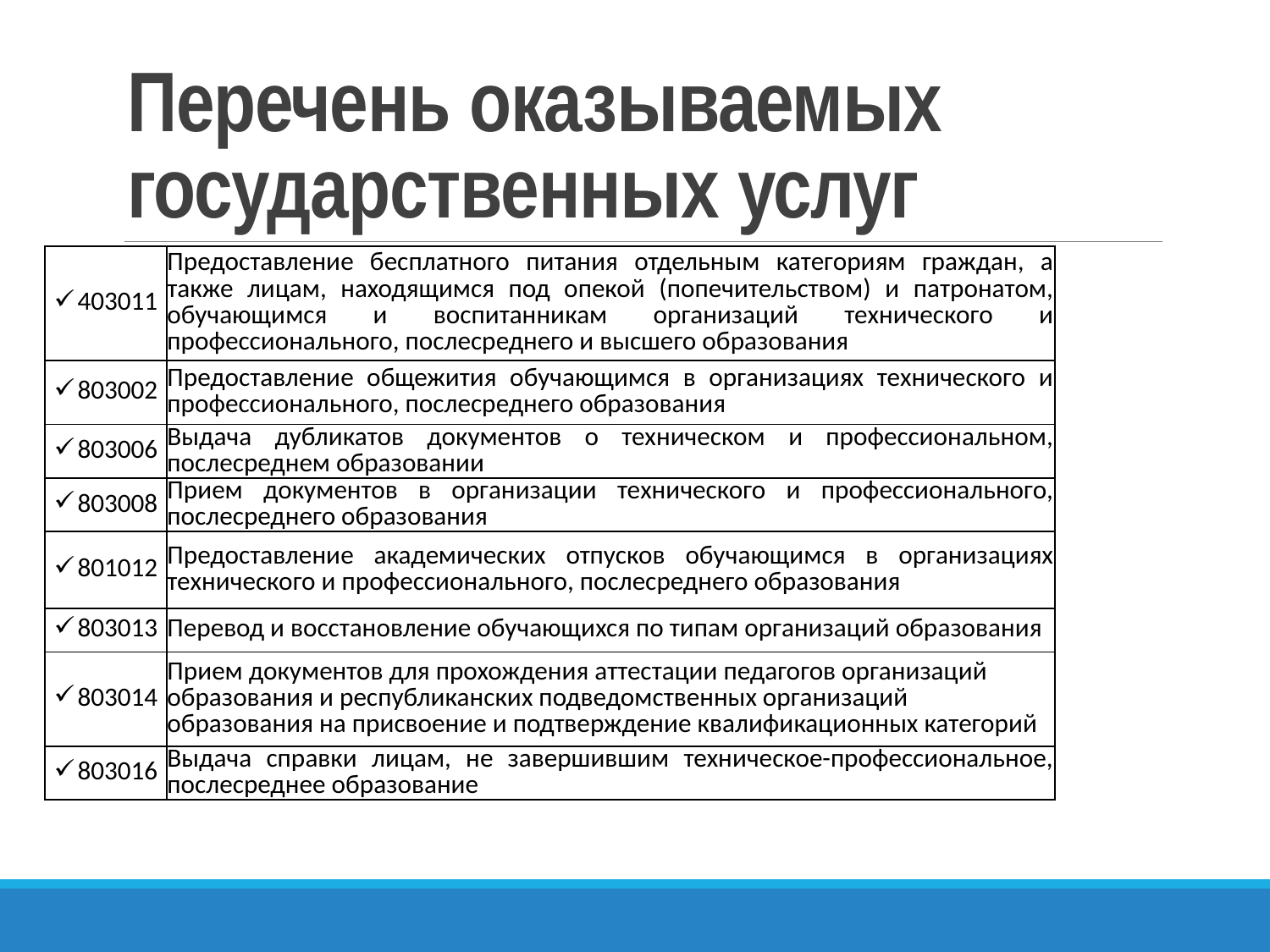

# Перечень оказываемых государственных услуг
| 403011 | Предоставление бесплатного питания отдельным категориям граждан, а также лицам, находящимся под опекой (попечительством) и патронатом, обучающимся и воспитанникам организаций технического и профессионального, послесреднего и высшего образования |
| --- | --- |
| 803002 | Предоставление общежития обучающимся в организациях технического и профессионального, послесреднего образования |
| 803006 | Выдача дубликатов документов о техническом и профессиональном, послесреднем образовании |
| 803008 | Прием документов в организации технического и профессионального, послесреднего образования |
| 801012 | Предоставление академических отпусков обучающимся в организациях технического и профессионального, послесреднего образования |
| 803013 | Перевод и восстановление обучающихся по типам организаций образования |
| 803014 | Прием документов для прохождения аттестации педагогов организаций образования и республиканских подведомственных организаций образования на присвоение и подтверждение квалификационных категорий |
| 803016 | Выдача справки лицам, не завершившим техническое-профессиональное, послесреднее образование |